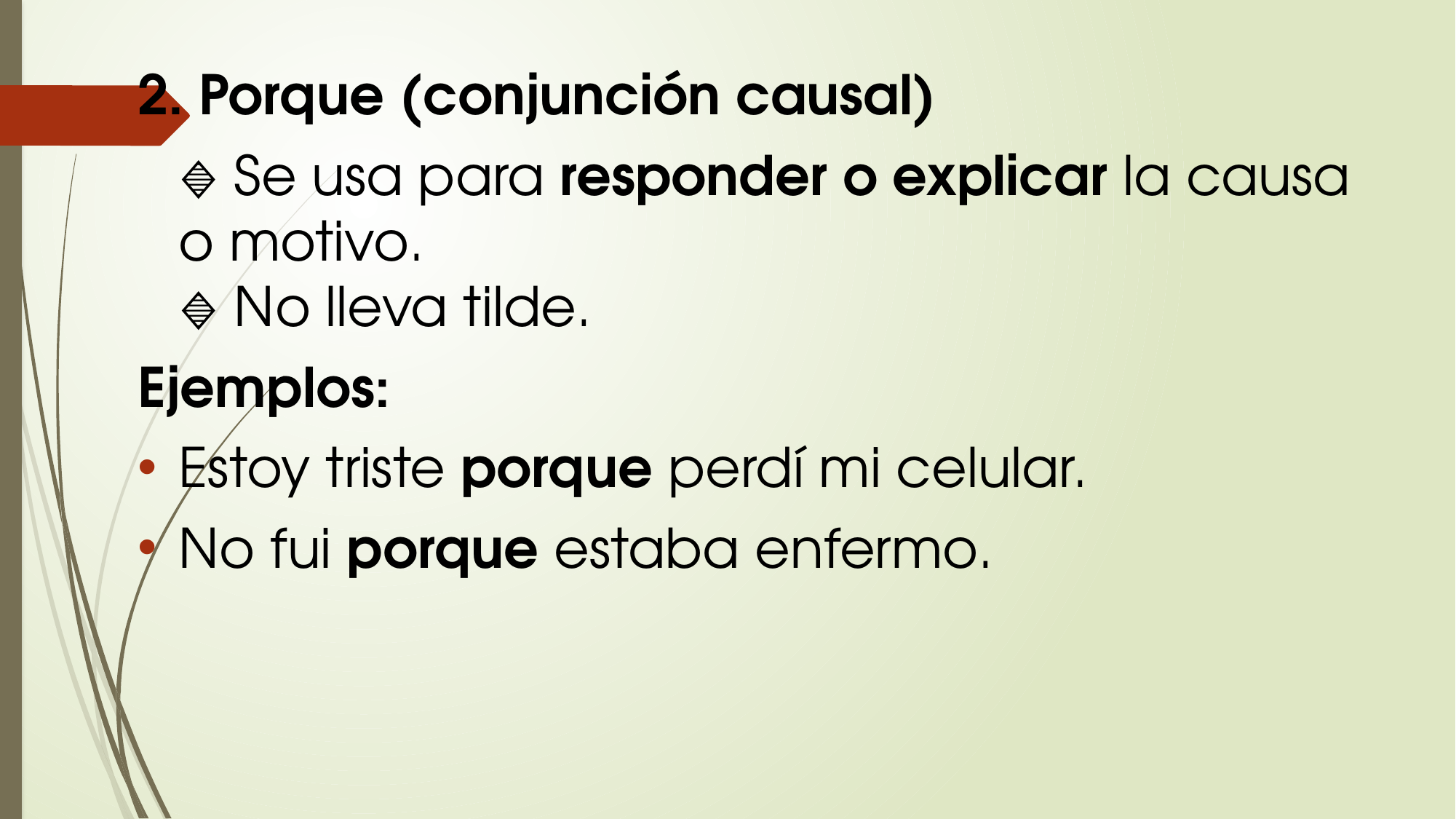

2. Porque (conjunción causal)
	🔹 Se usa para responder o explicar la causa o motivo.
🔹 No lleva tilde.
Ejemplos:
Estoy triste porque perdí mi celular.
No fui porque estaba enfermo.